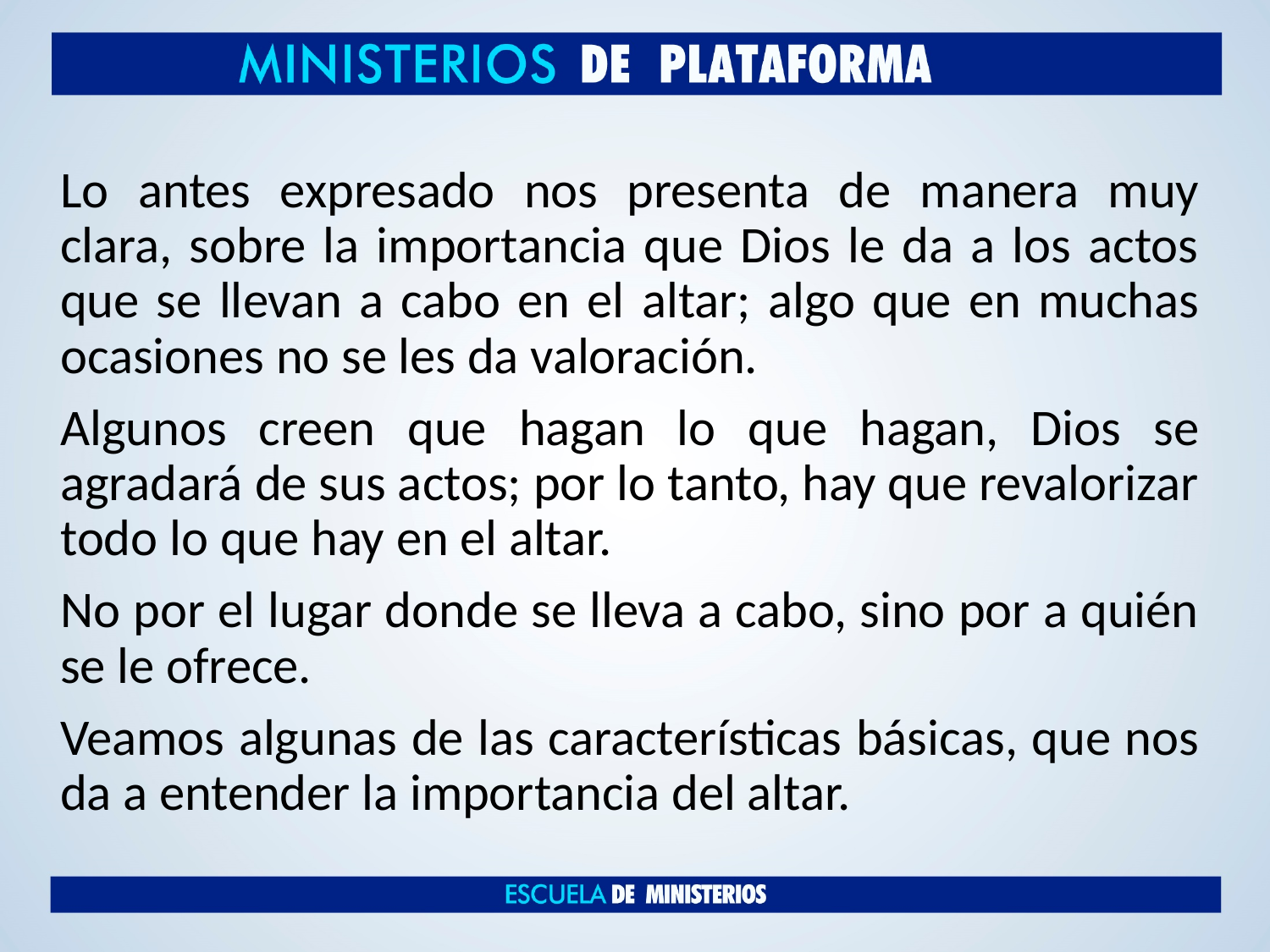

Lo antes expresado nos presenta de manera muy clara, sobre la importancia que Dios le da a los actos que se llevan a cabo en el altar; algo que en muchas ocasiones no se les da valoración.
Algunos creen que hagan lo que hagan, Dios se agradará de sus actos; por lo tanto, hay que revalorizar todo lo que hay en el altar.
No por el lugar donde se lleva a cabo, sino por a quién se le ofrece.
Veamos algunas de las características básicas, que nos da a entender la importancia del altar.